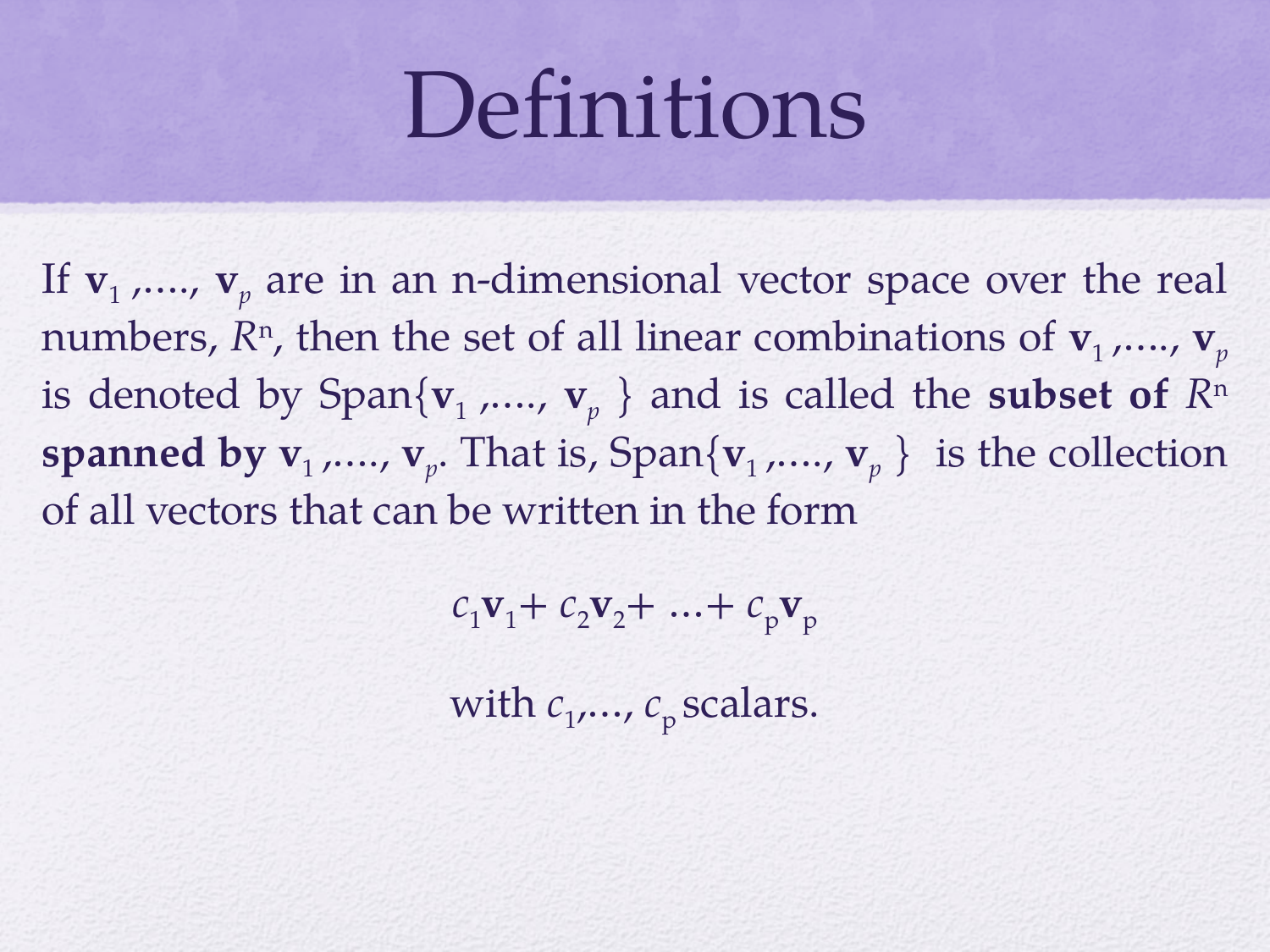

# Definitions
If v1 ,…., vp are in an n-dimensional vector space over the real numbers, Rn, then the set of all linear combinations of v1 ,…., vp is denoted by Span{v1 ,…., vp } and is called the subset of Rn spanned by v1 ,…., vp. That is, Span{v1 ,…., vp }  is the collection of all vectors that can be written in the form
c1v1+ c2v2+ …+ cpvp
with c1,…, cp scalars.